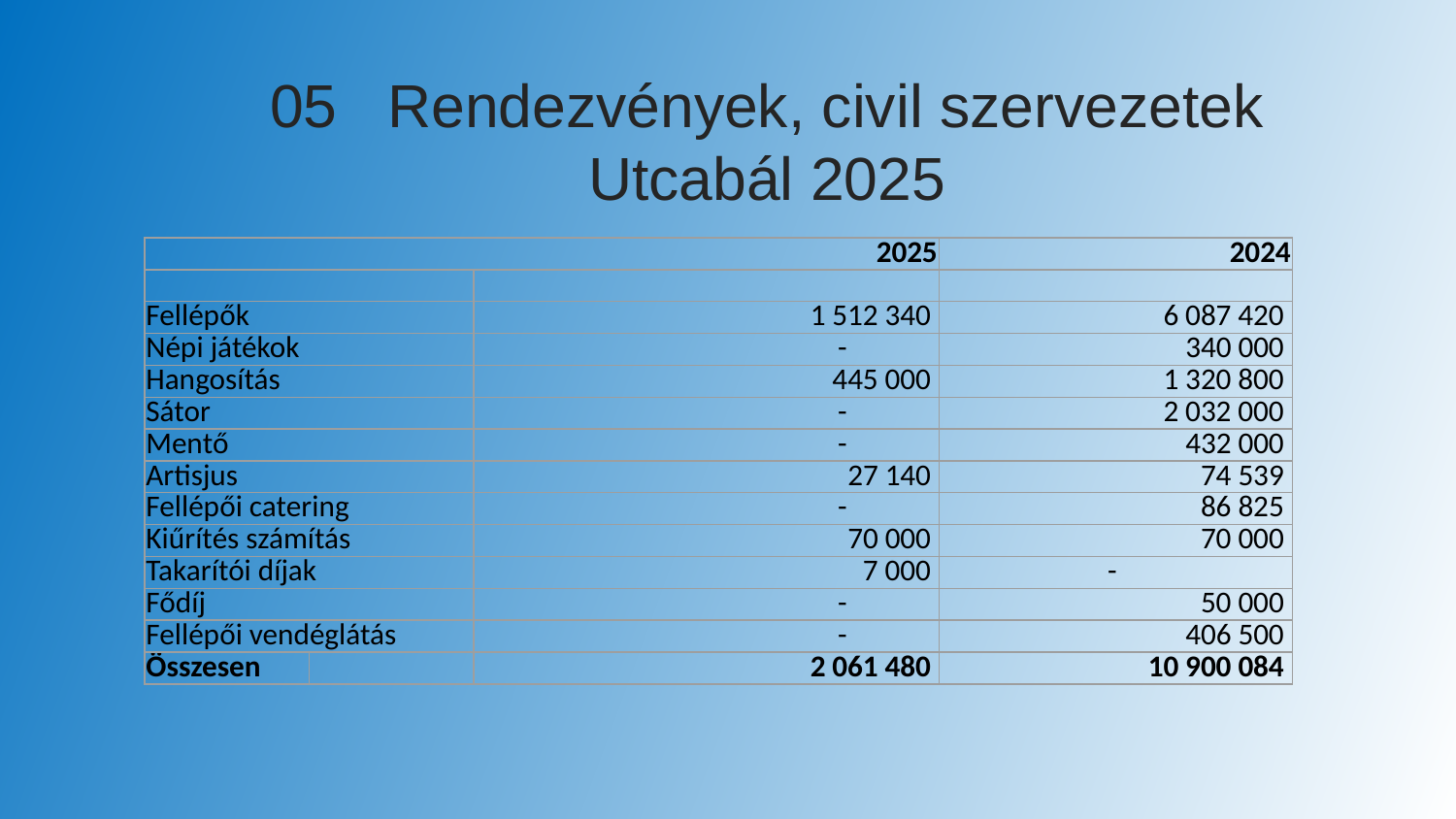

05   Rendezvények, civil szervezetek
Utcabál 2025
| 2025 |  |  | 2024 |
| --- | --- | --- | --- |
|  |  |  |  |
| Fellépők |  | 1 512 340 | 6 087 420 |
| Népi játékok |  | - | 340 000 |
| Hangosítás |  | 445 000 | 1 320 800 |
| Sátor |  | - | 2 032 000 |
| Mentő |  | - | 432 000 |
| Artisjus |  | 27 140 | 74 539 |
| Fellépői catering |  | - | 86 825 |
| Kiűrítés számítás |  | 70 000 | 70 000 |
| Takarítói díjak |  | 7 000 | - |
| Fődíj |  | - | 50 000 |
| Fellépői vendéglátás |  | - | 406 500 |
| Összesen |  | 2 061 480 | 10 900 084 |